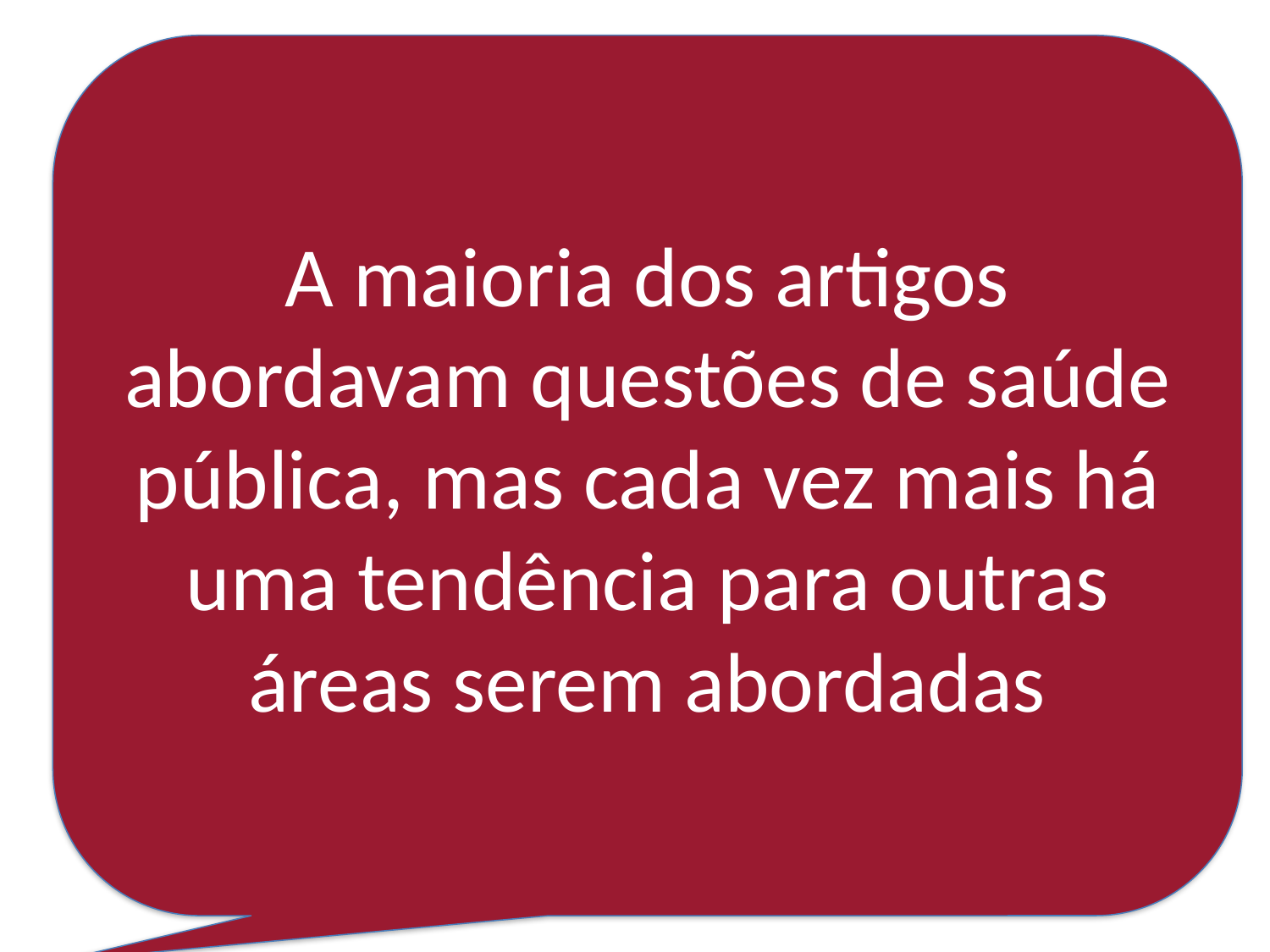

A maioria dos artigos abordavam questões de saúde pública, mas cada vez mais há uma tendência para outras áreas serem abordadas